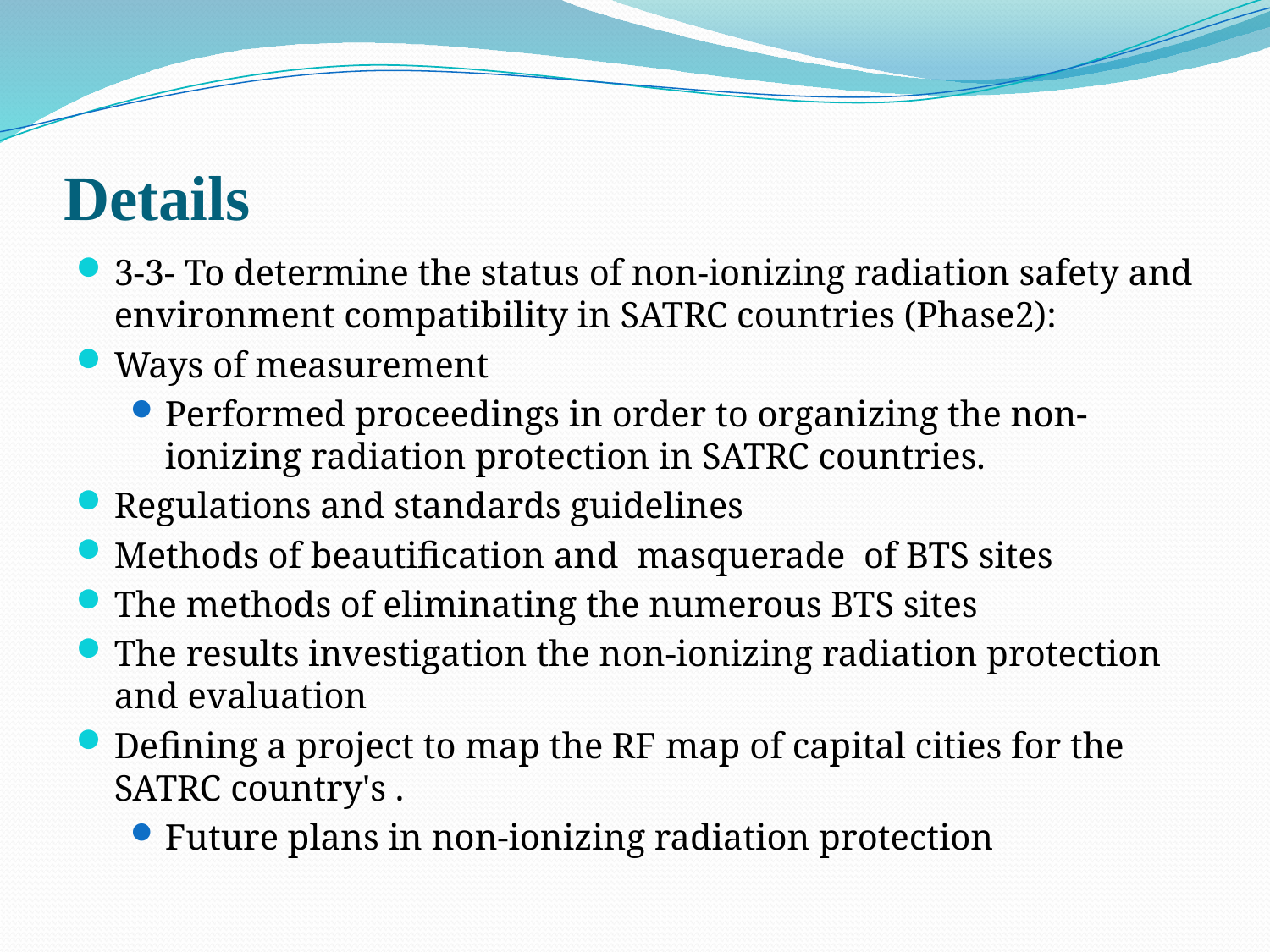

# Details

3-3- To determine the status of non-ionizing radiation safety and environment compatibility in SATRC countries (Phase2):
Ways of measurement
Performed proceedings in order to organizing the non-ionizing radiation protection in SATRC countries.
Regulations and standards guidelines
Methods of beautification and  masquerade  of BTS sites
The methods of eliminating the numerous BTS sites
The results investigation the non-ionizing radiation protection and evaluation
Defining a project to map the RF map of capital cities for the SATRC country's .
Future plans in non-ionizing radiation protection